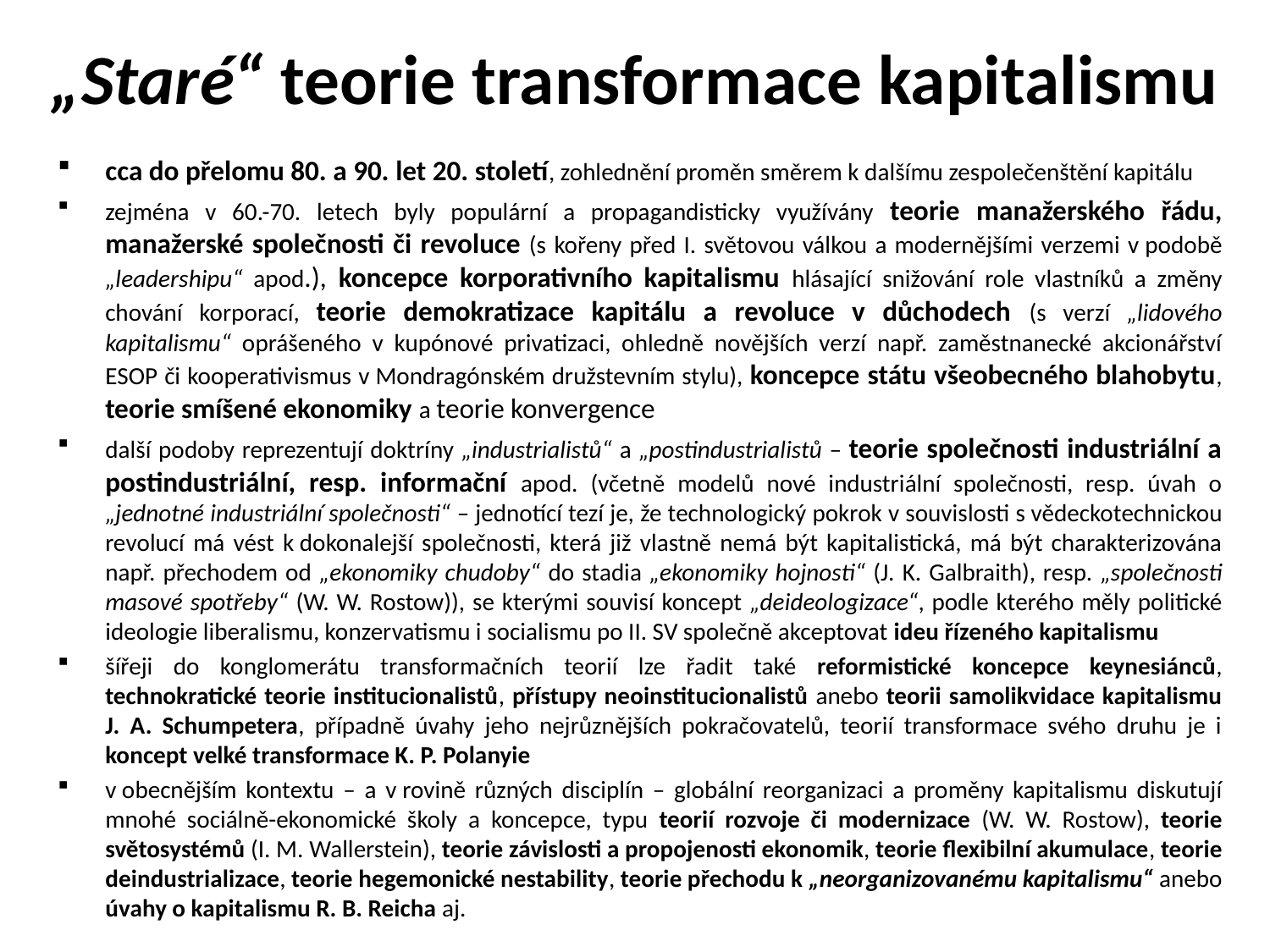

# „Staré“ teorie transformace kapitalismu
cca do přelomu 80. a 90. let 20. století, zohlednění proměn směrem k dalšímu zespolečenštění kapitálu
zejména v 60.-70. letech byly populární a propagandisticky využívány teorie manažerského řádu, manažerské společnosti či revoluce (s kořeny před I. světovou válkou a modernějšími verzemi v podobě „leadershipu“ apod.), koncepce korporativního kapitalismu hlásající snižování role vlastníků a změny chování korporací, teorie demokratizace kapitálu a revoluce v důchodech (s verzí „lidového kapitalismu“ oprášeného v kupónové privatizaci, ohledně novějších verzí např. zaměstnanecké akcionářství ESOP či kooperativismus v Mondragónském družstevním stylu), koncepce státu všeobecného blahobytu, teorie smíšené ekonomiky a teorie konvergence
další podoby reprezentují doktríny „industrialistů“ a „postindustrialistů – teorie společnosti industriální a postindustriální, resp. informační apod. (včetně modelů nové industriální společnosti, resp. úvah o „jednotné industriální společnosti“ – jednotící tezí je, že technologický pokrok v souvislosti s vědeckotechnickou revolucí má vést k dokonalejší společnosti, která již vlastně nemá být kapitalistická, má být charakterizována např. přechodem od „ekonomiky chudoby“ do stadia „ekonomiky hojnosti“ (J. K. Galbraith), resp. „společnosti masové spotřeby“ (W. W. Rostow)), se kterými souvisí koncept „deideologizace“, podle kterého měly politické ideologie liberalismu, konzervatismu i socialismu po II. SV společně akceptovat ideu řízeného kapitalismu
šířeji do konglomerátu transformačních teorií lze řadit také reformistické koncepce keynesiánců, technokratické teorie institucionalistů, přístupy neoinstitucionalistů anebo teorii samolikvidace kapitalismu J. A. Schumpetera, případně úvahy jeho nejrůznějších pokračovatelů, teorií transformace svého druhu je i koncept velké transformace K. P. Polanyie
v obecnějším kontextu – a v rovině různých disciplín – globální reorganizaci a proměny kapitalismu diskutují mnohé sociálně-ekonomické školy a koncepce, typu teorií rozvoje či modernizace (W. W. Rostow), teorie světosystémů (I. M. Wallerstein), teorie závislosti a propojenosti ekonomik, teorie flexibilní akumulace, teorie deindustrializace, teorie hegemonické nestability, teorie přechodu k „neorganizovanému kapitalismu“ anebo úvahy o kapitalismu R. B. Reicha aj.